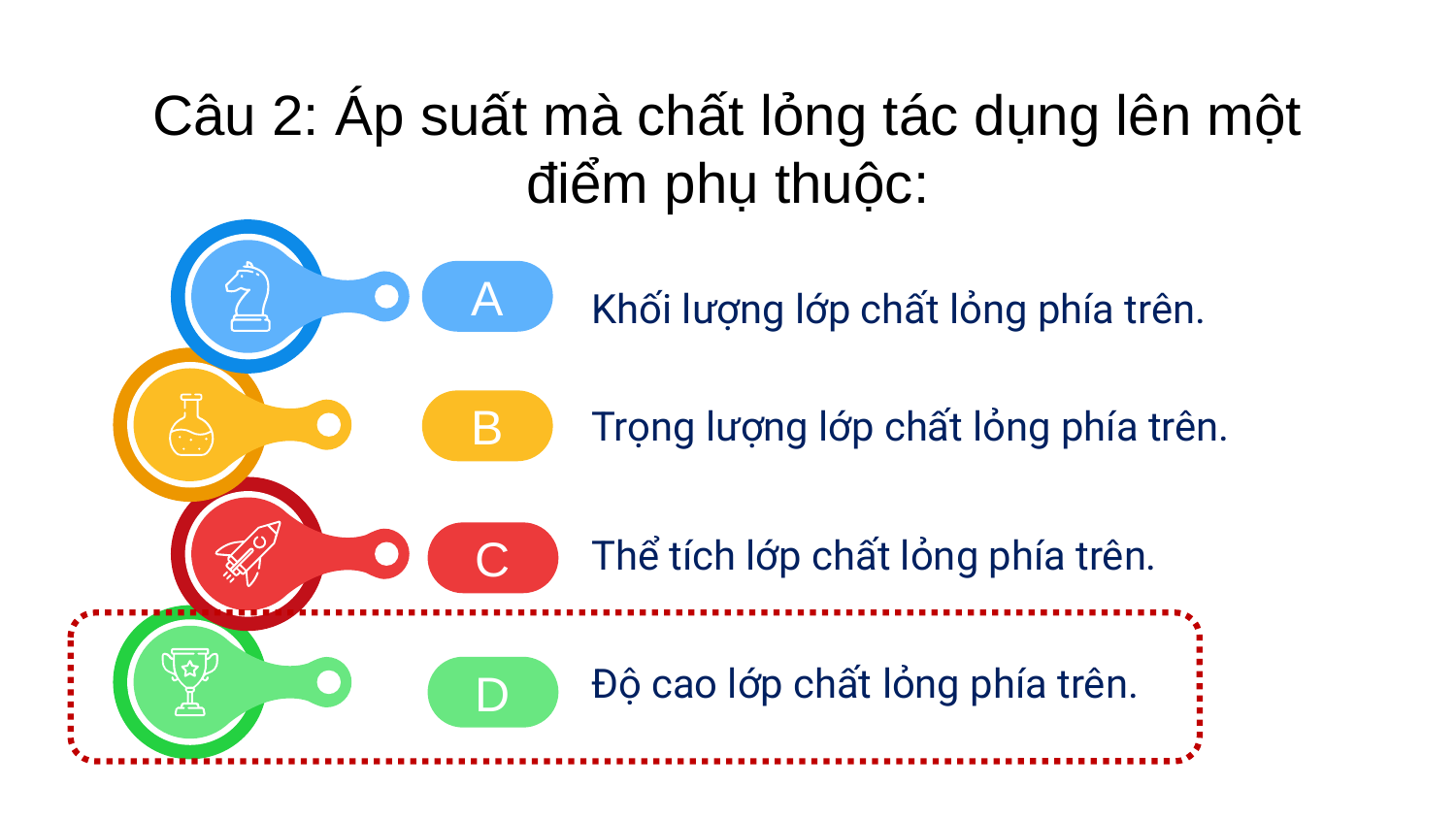

# Câu 2: Áp suất mà chất lỏng tác dụng lên một điểm phụ thuộc:

A

Khối lượng lớp chất lỏng phía trên.

B

Trọng lượng lớp chất lỏng phía trên.

C
Thể tích lớp chất lỏng phía trên.

D
Độ cao lớp chất lỏng phía trên.